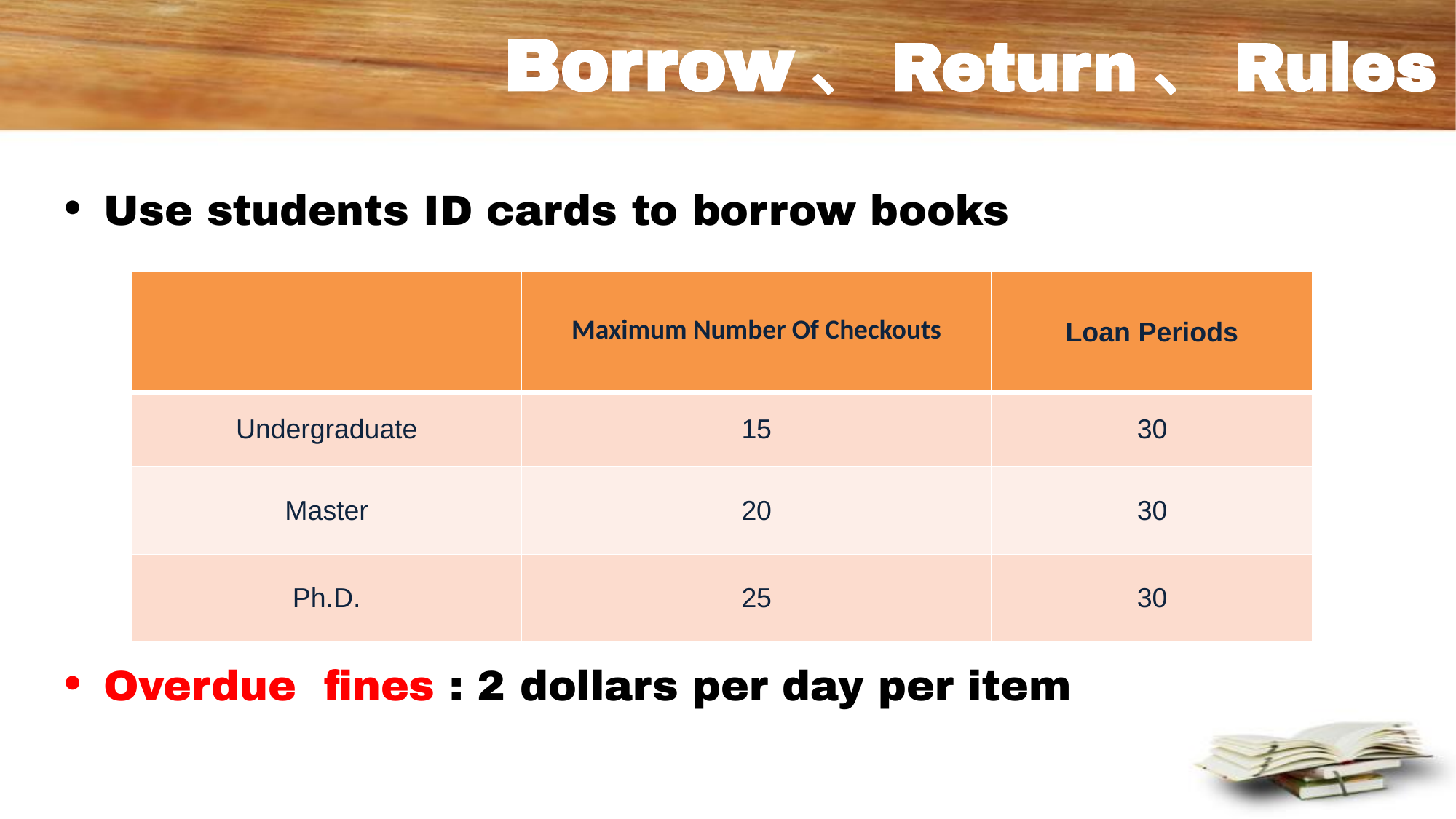

# Borrow、Return、Rules
Use students ID cards to borrow books

Overdue  fines : 2 dollars per day per item
|  | Maximum Number Of Checkouts | Loan Periods |
| --- | --- | --- |
| Undergraduate | 15 | 30 |
| Master | 20 | 30 |
| Ph.D. | 25 | 30 |